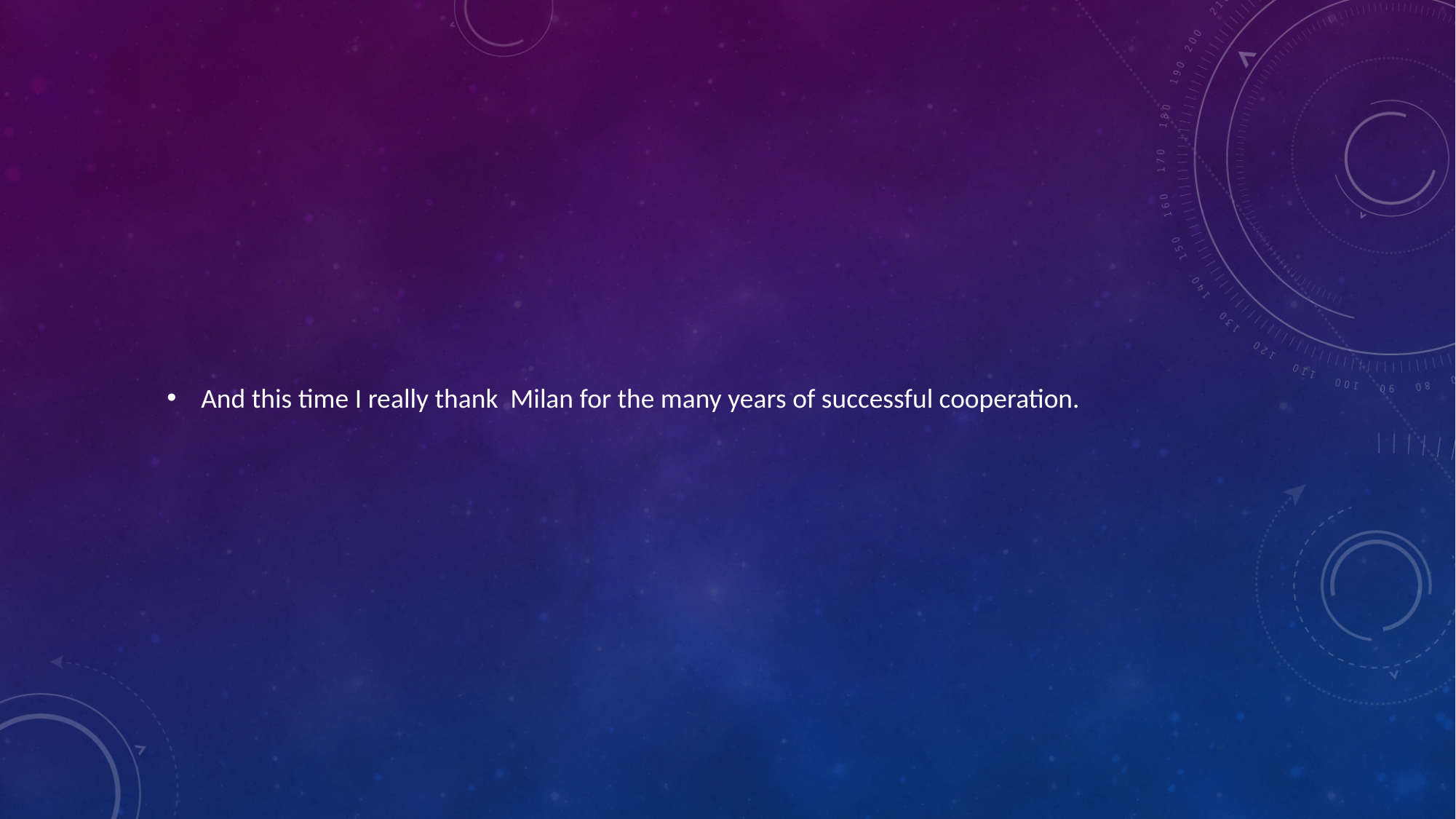

And this time I really thank  Milan for the many years of successful cooperation.